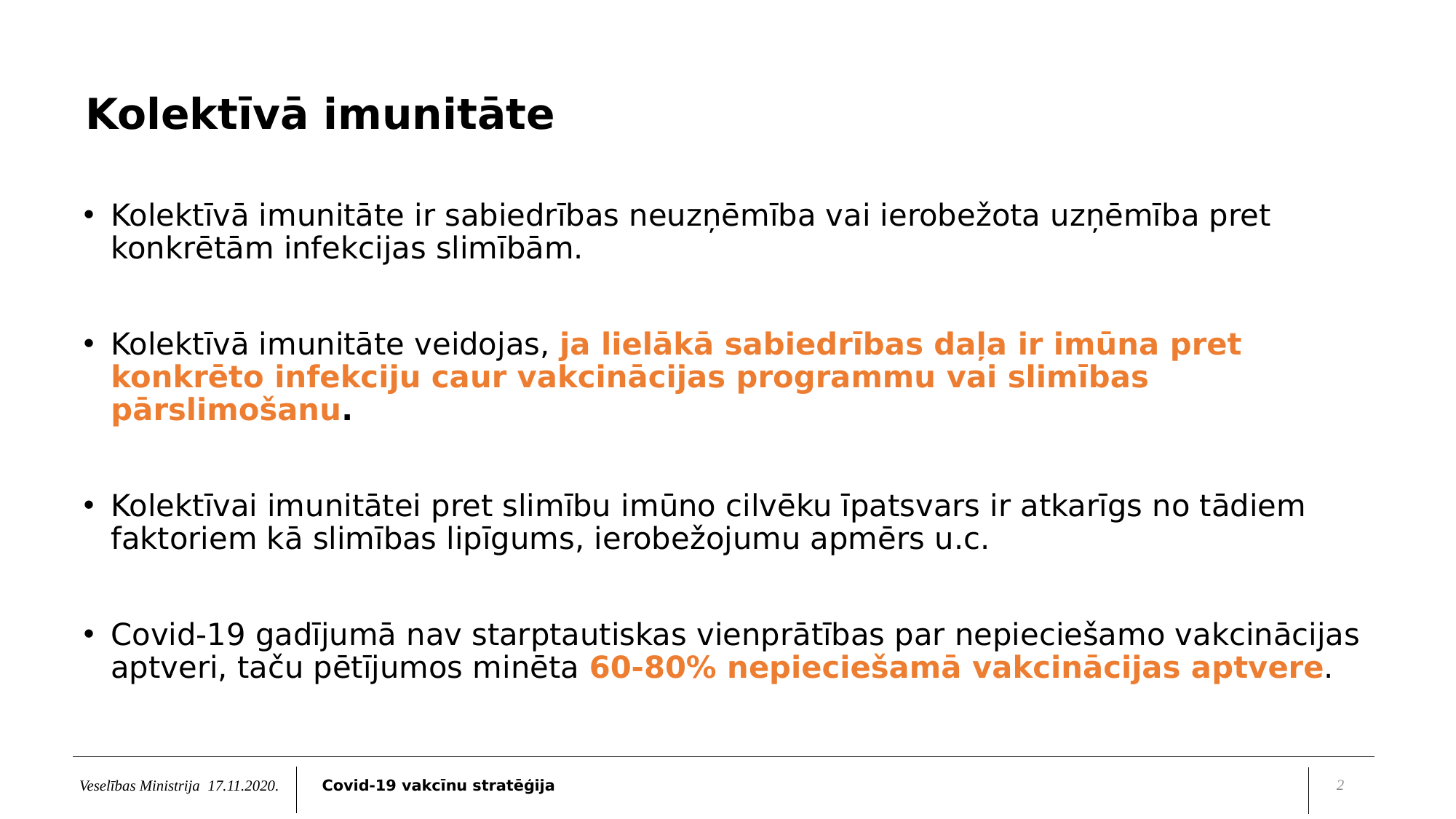

Kolektīvā imunitāte
Kolektīvā imunitāte ir sabiedrības neuzņēmība vai ierobežota uzņēmība pret konkrētām infekcijas slimībām.

Kolektīvā imunitāte veidojas, ja lielākā sabiedrības daļa ir imūna pret konkrēto infekciju caur vakcinācijas programmu vai slimības pārslimošanu.

Kolektīvai imunitātei pret slimību imūno cilvēku īpatsvars ir atkarīgs no tādiem faktoriem kā slimības lipīgums, ierobežojumu apmērs u.c.

Covid-19 gadījumā nav starptautiskas vienprātības par nepieciešamo vakcinācijas aptveri, taču pētījumos minēta 60-80% nepieciešamā vakcinācijas aptvere.
2
Veselības Ministrija  17.11.2020.

Covid-19 vakcīnu stratēģija